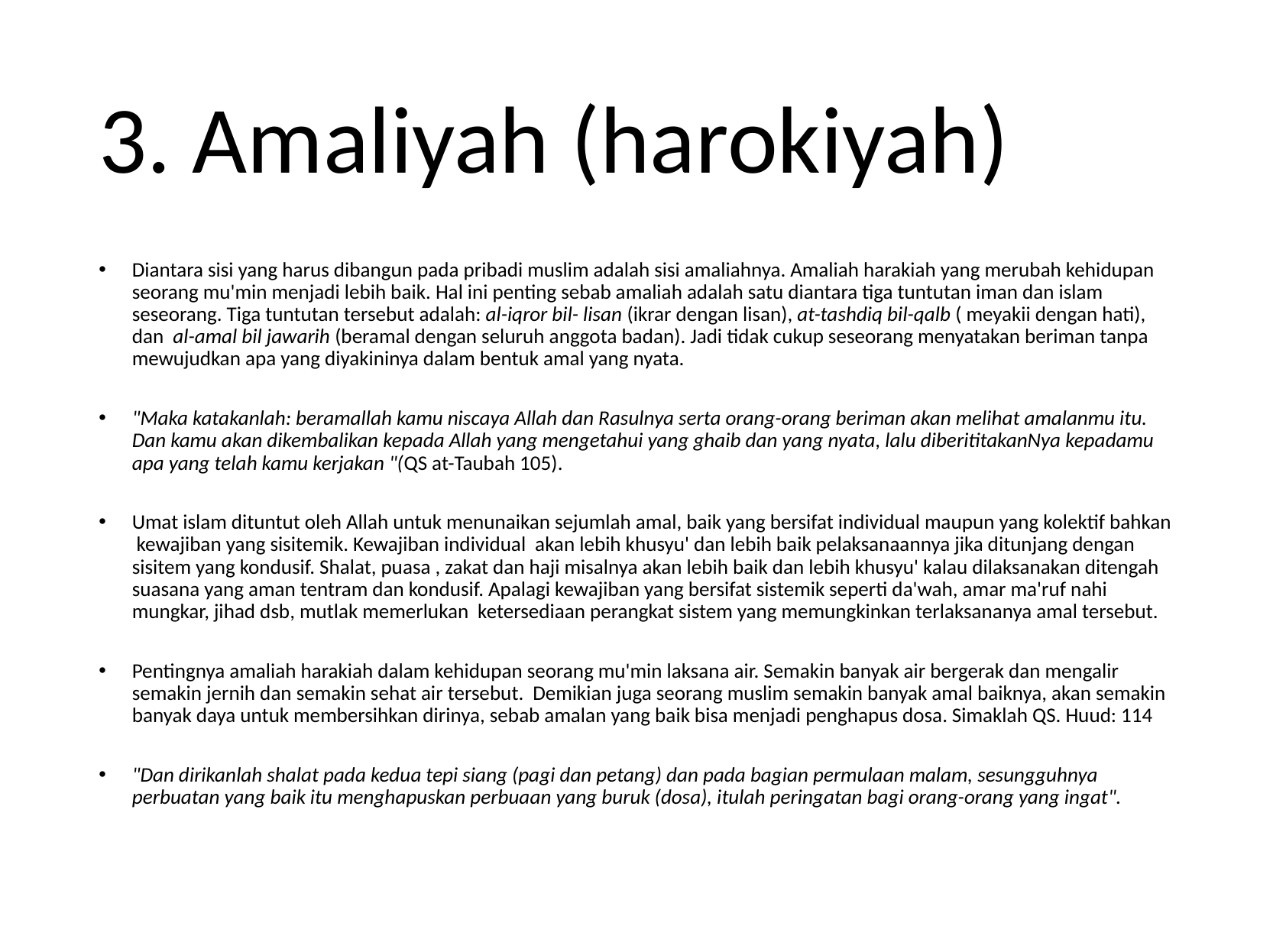

# 3. Amaliyah (harokiyah)
Diantara sisi yang harus dibangun pada pribadi muslim adalah sisi amaliahnya. Amaliah harakiah yang merubah kehidupan seorang mu'min menjadi lebih baik. Hal ini penting sebab amaliah adalah satu diantara tiga tuntutan iman dan islam seseorang. Tiga tuntutan tersebut adalah: al-iqror bil- lisan (ikrar dengan lisan), at-tashdiq bil-qalb ( meyakii dengan hati), dan  al-amal bil jawarih (beramal dengan seluruh anggota badan). Jadi tidak cukup seseorang menyatakan beriman tanpa mewujudkan apa yang diyakininya dalam bentuk amal yang nyata.

"Maka katakanlah: beramallah kamu niscaya Allah dan Rasulnya serta orang-orang beriman akan melihat amalanmu itu. Dan kamu akan dikembalikan kepada Allah yang mengetahui yang ghaib dan yang nyata, lalu diberititakanNya kepadamu apa yang telah kamu kerjakan "(QS at-Taubah 105).

Umat islam dituntut oleh Allah untuk menunaikan sejumlah amal, baik yang bersifat individual maupun yang kolektif bahkan  kewajiban yang sisitemik. Kewajiban individual  akan lebih khusyu' dan lebih baik pelaksanaannya jika ditunjang dengan sisitem yang kondusif. Shalat, puasa , zakat dan haji misalnya akan lebih baik dan lebih khusyu' kalau dilaksanakan ditengah suasana yang aman tentram dan kondusif. Apalagi kewajiban yang bersifat sistemik seperti da'wah, amar ma'ruf nahi mungkar, jihad dsb, mutlak memerlukan  ketersediaan perangkat sistem yang memungkinkan terlaksananya amal tersebut.

Pentingnya amaliah harakiah dalam kehidupan seorang mu'min laksana air. Semakin banyak air bergerak dan mengalir semakin jernih dan semakin sehat air tersebut.  Demikian juga seorang muslim semakin banyak amal baiknya, akan semakin banyak daya untuk membersihkan dirinya, sebab amalan yang baik bisa menjadi penghapus dosa. Simaklah QS. Huud: 114

"Dan dirikanlah shalat pada kedua tepi siang (pagi dan petang) dan pada bagian permulaan malam, sesungguhnya perbuatan yang baik itu menghapuskan perbuaan yang buruk (dosa), itulah peringatan bagi orang-orang yang ingat".